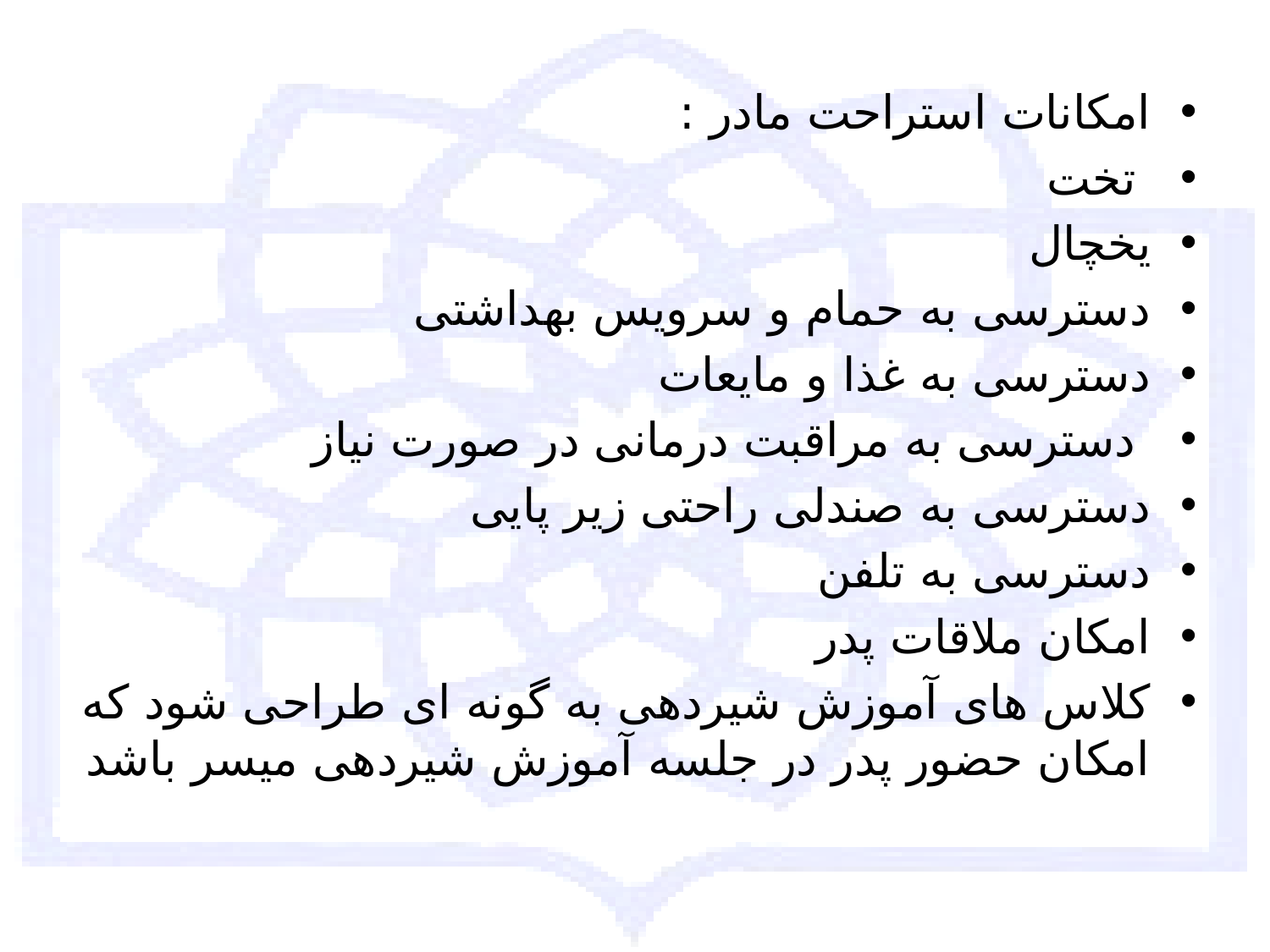

امکانات استراحت مادر :
 تخت
یخچال
دسترسی به حمام و سرویس بهداشتی
دسترسی به غذا و مایعات
 دسترسی به مراقبت درمانی در صورت نیاز
دسترسی به صندلی راحتی زیر پایی
دسترسی به تلفن
امکان ملاقات پدر
کلاس های آموزش شیردهی به گونه ای طراحی شود که امکان حضور پدر در جلسه آموزش شیردهی میسر باشد